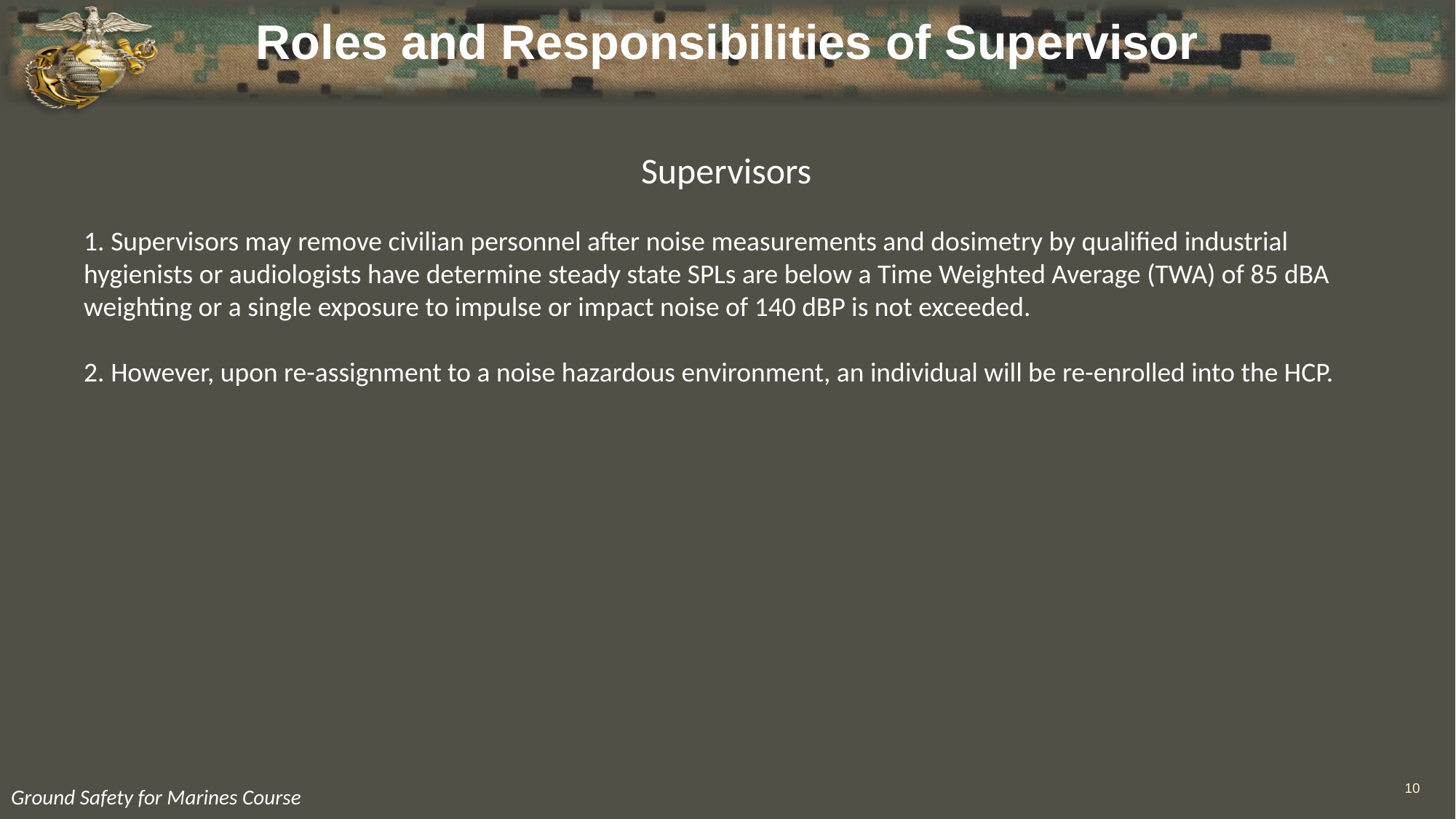

# Roles and Responsibilities of Supervisor
Supervisors

1. Supervisors may remove civilian personnel after noise measurements and dosimetry by qualified industrial hygienists or audiologists have determine steady state SPLs are below a Time Weighted Average (TWA) of 85 dBA weighting or a single exposure to impulse or impact noise of 140 dBP is not exceeded.

2. However, upon re-assignment to a noise hazardous environment, an individual will be re-enrolled into the HCP.
10